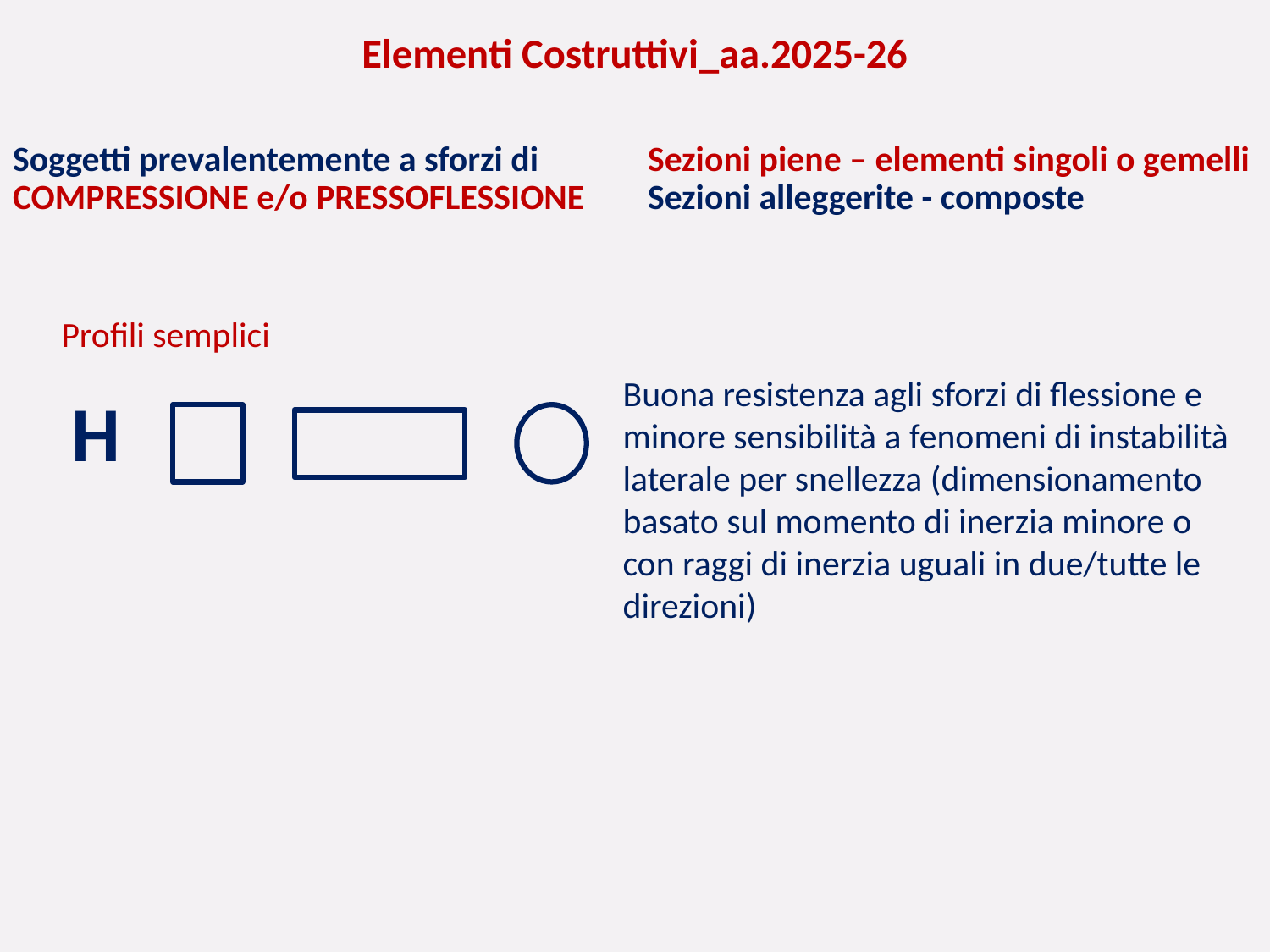

Elementi Costruttivi_aa.2025-26
Sezioni piene – elementi singoli o gemelli
Sezioni alleggerite - composte
Soggetti prevalentemente a sforzi di COMPRESSIONE e/o PRESSOFLESSIONE
Profili semplici
Buona resistenza agli sforzi di flessione e minore sensibilità a fenomeni di instabilità laterale per snellezza (dimensionamento basato sul momento di inerzia minore o con raggi di inerzia uguali in due/tutte le direzioni)
H